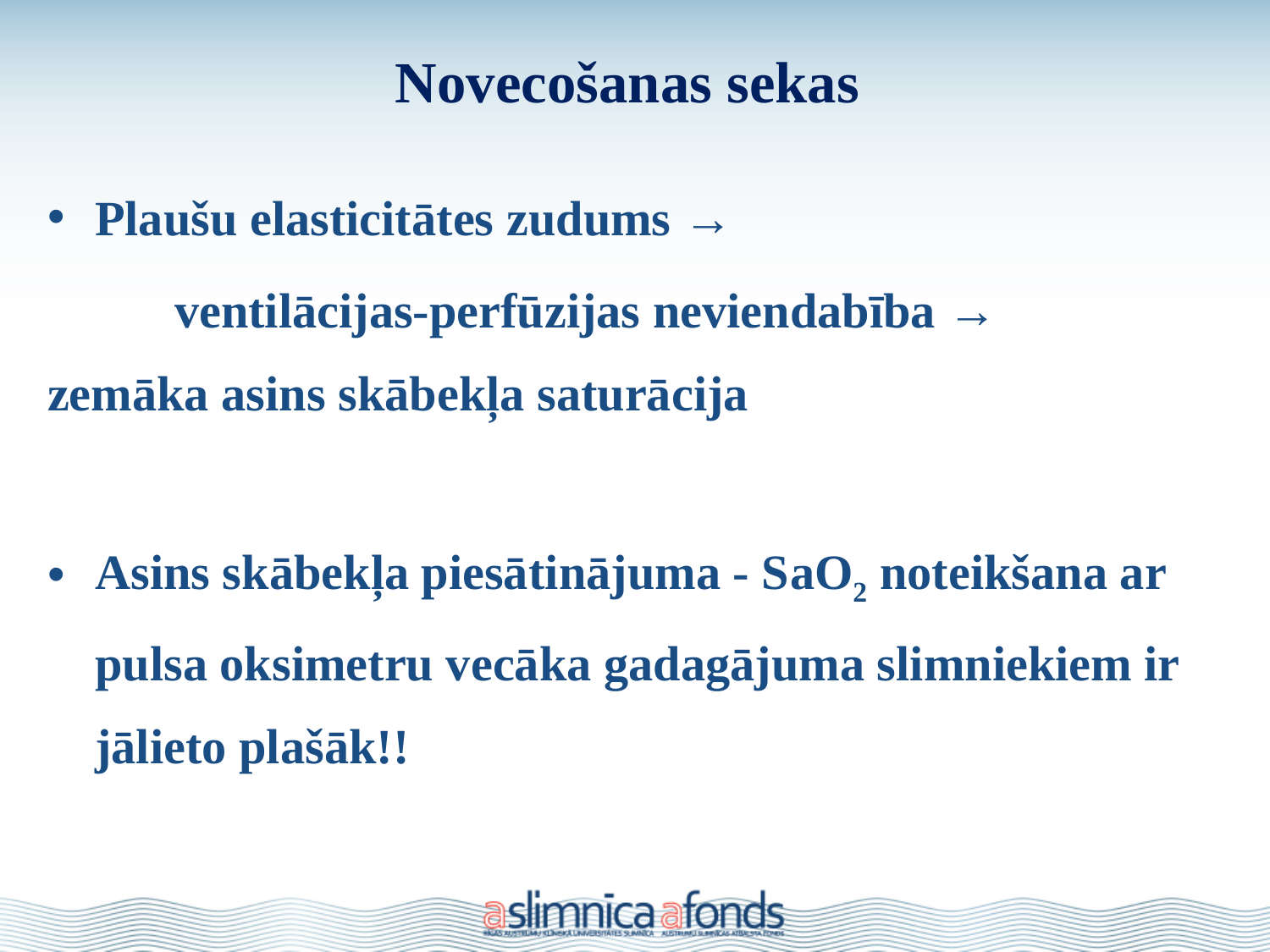

# Novecošanas sekas
Plaušu elasticitātes zudums →
	ventilācijas-perfūzijas neviendabība → 	zemāka asins skābekļa saturācija

Asins skābekļa piesātinājuma - SaO2 noteikšana ar pulsa oksimetru vecāka gadagājuma slimniekiem ir jālieto plašāk!!